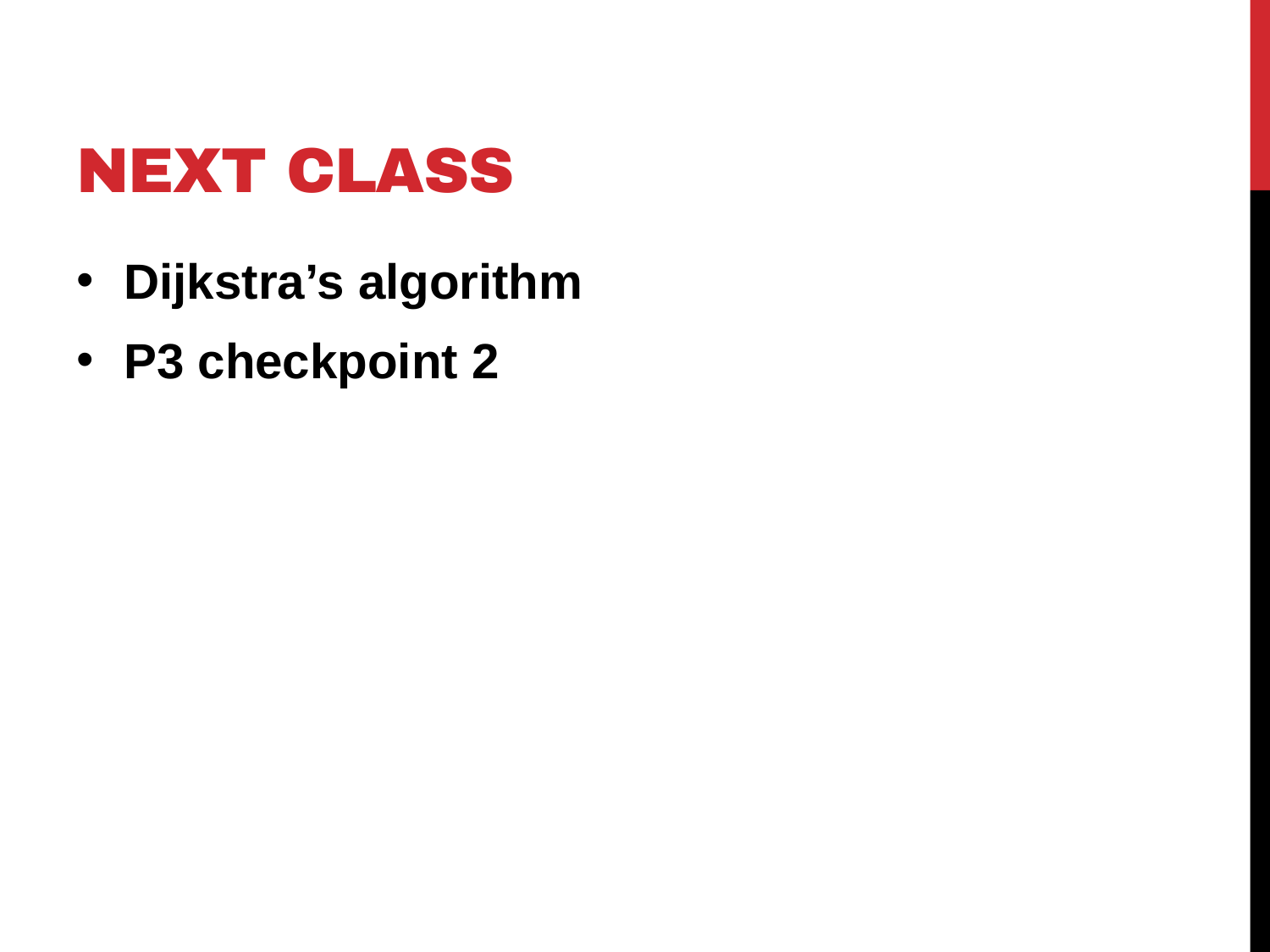

# Next class
Dijkstra’s algorithm
P3 checkpoint 2